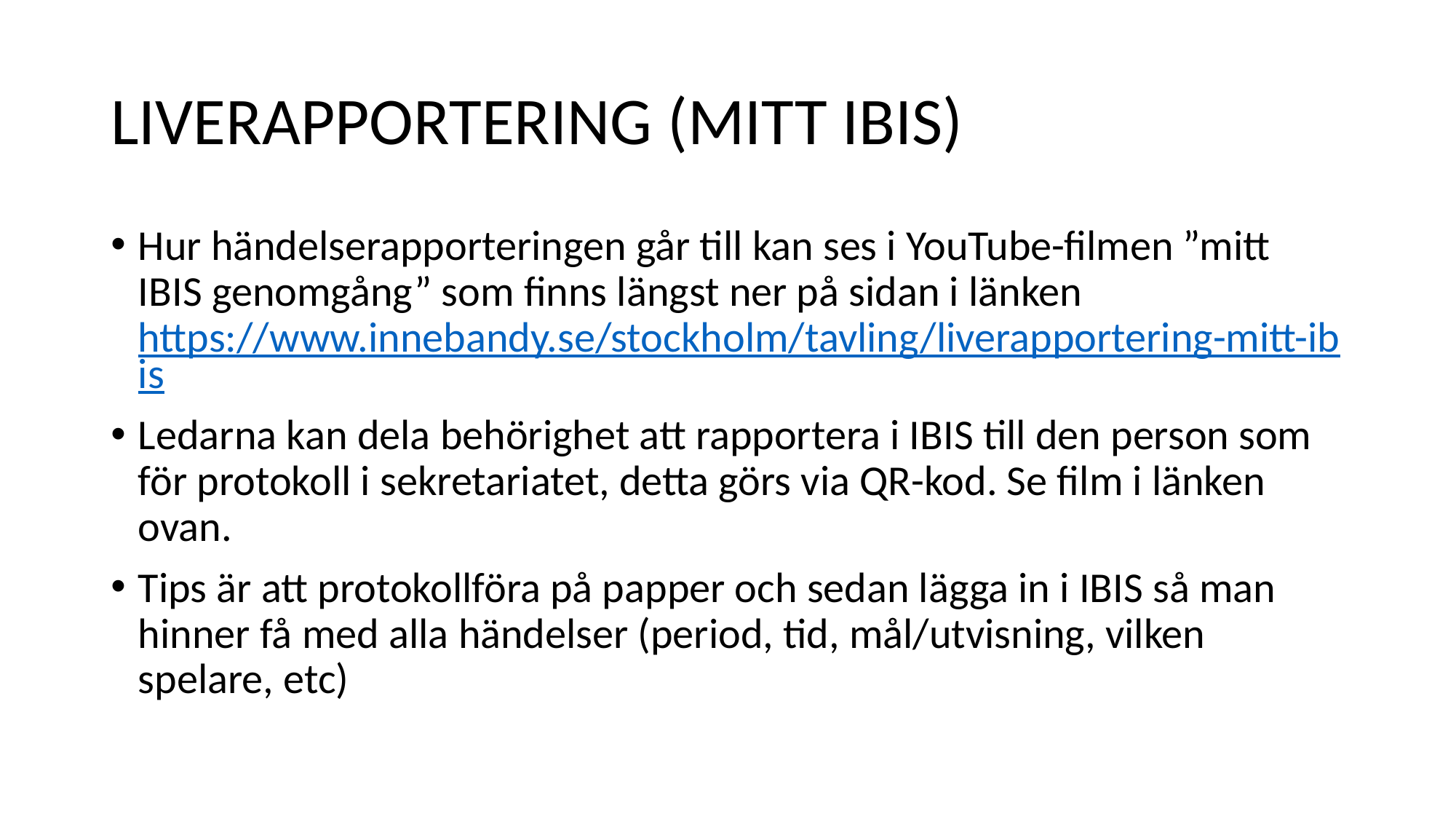

# Liverapportering (Mitt iBIS)
Hur händelserapporteringen går till kan ses i YouTube-filmen ”mitt IBIS genomgång” som finns längst ner på sidan i länken https://www.innebandy.se/stockholm/tavling/liverapportering-mitt-ibis
Ledarna kan dela behörighet att rapportera i IBIS till den person som för protokoll i sekretariatet, detta görs via QR-kod. Se film i länken ovan.
Tips är att protokollföra på papper och sedan lägga in i IBIS så man hinner få med alla händelser (period, tid, mål/utvisning, vilken spelare, etc)